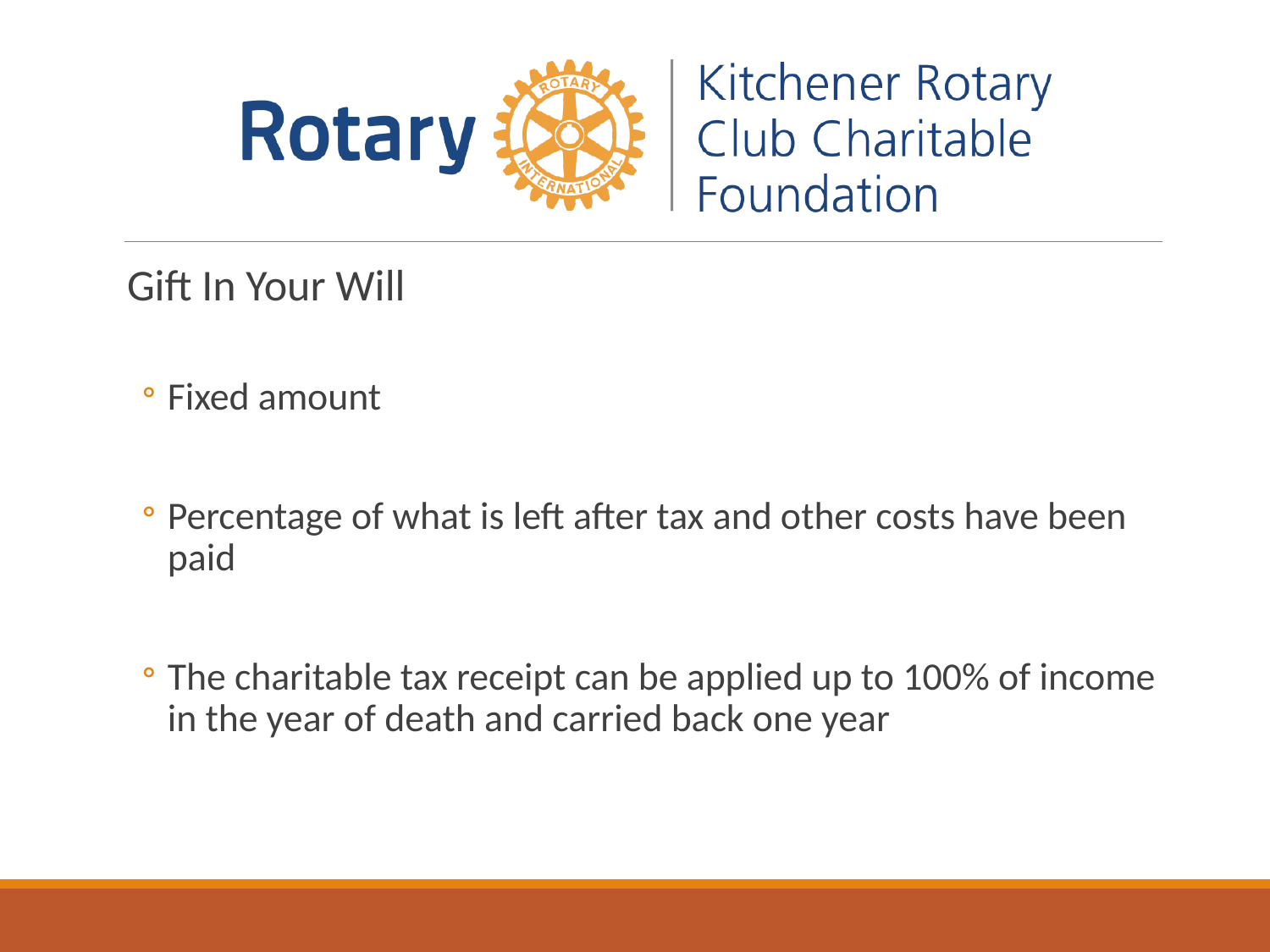

Gift In Your Will

Fixed amount

Percentage of what is left after tax and other costs have been paid

The charitable tax receipt can be applied up to 100% of income in the year of death and carried back one year